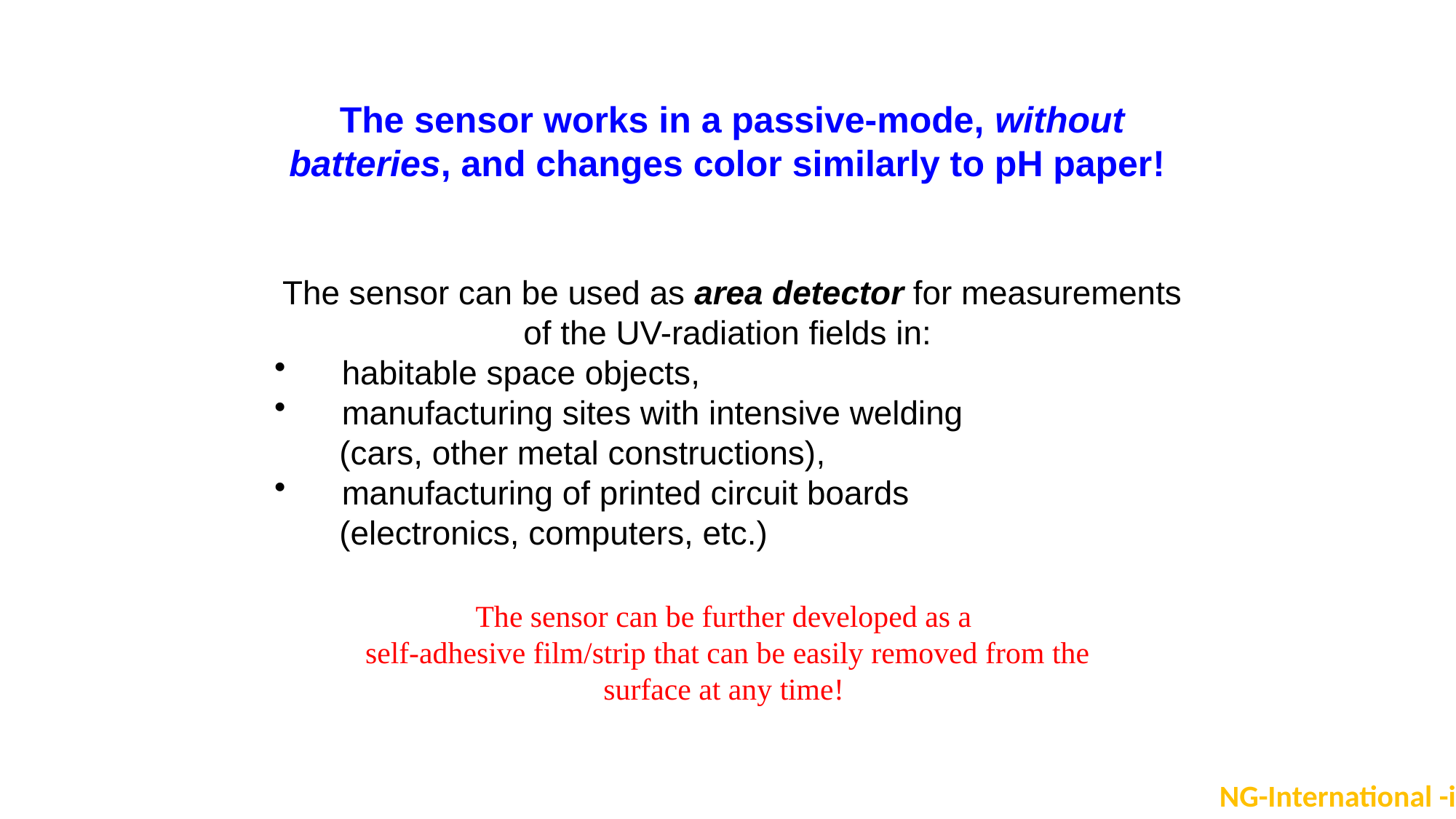

The sensor works in a passive-mode, without batteries, and changes color similarly to pH paper!

The sensor can be used as area detector for measurements of the UV-radiation fields in:
      habitable space objects,
      manufacturing sites with intensive welding
       (cars, other metal constructions),
      manufacturing of printed circuit boards
       (electronics, computers, etc.)
The sensor can be further developed as a
self-adhesive film/strip that can be easily removed from the surface at any time!
NG-International -in-brief